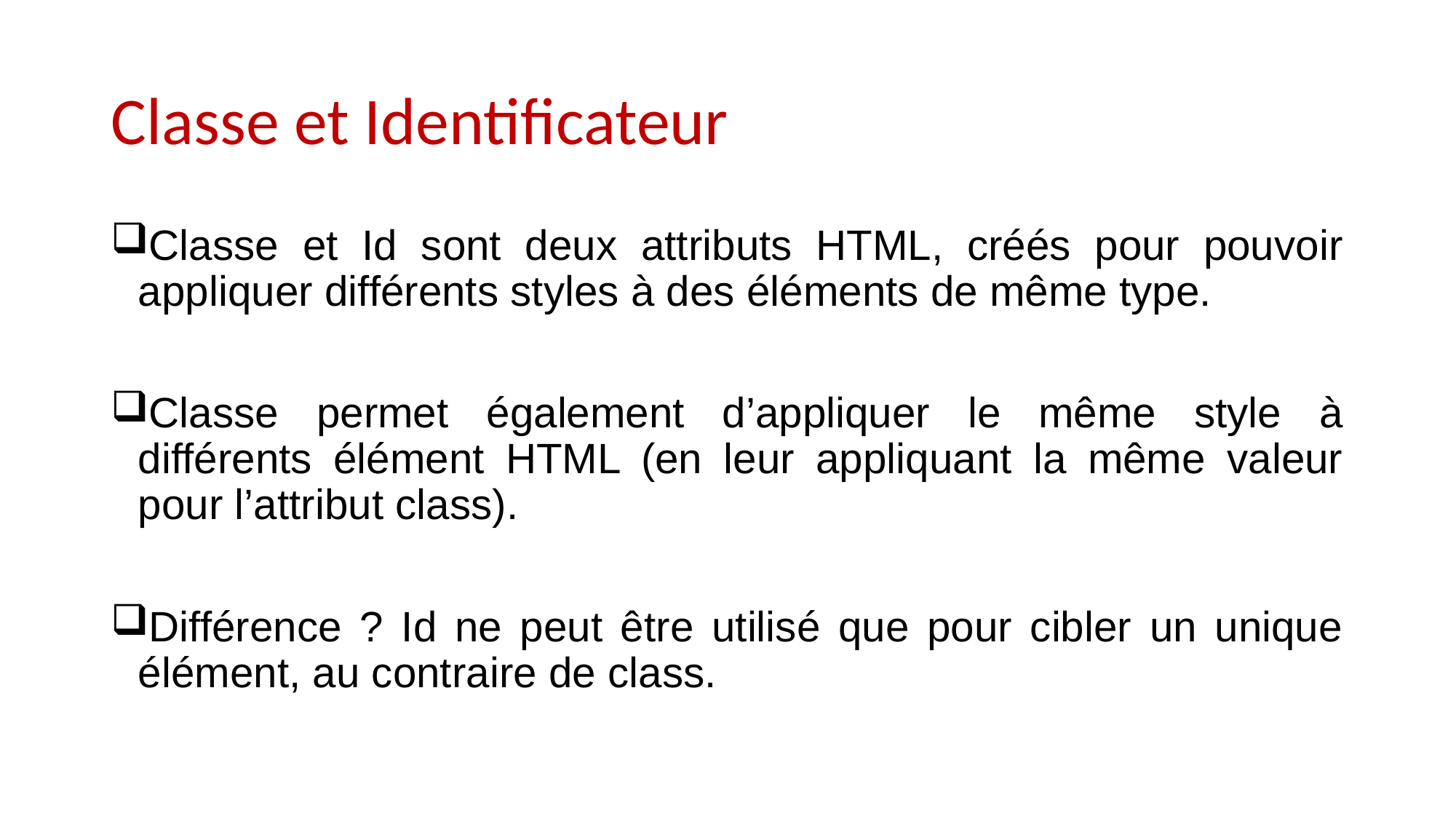

# Classe et Identificateur
Classe et Id sont deux attributs HTML, créés pour pouvoir appliquer différents styles à des éléments de même type.

Classe permet également d’appliquer le même style à différents élément HTML (en leur appliquant la même valeur pour l’attribut class).

Différence ? Id ne peut être utilisé que pour cibler un unique élément, au contraire de class.